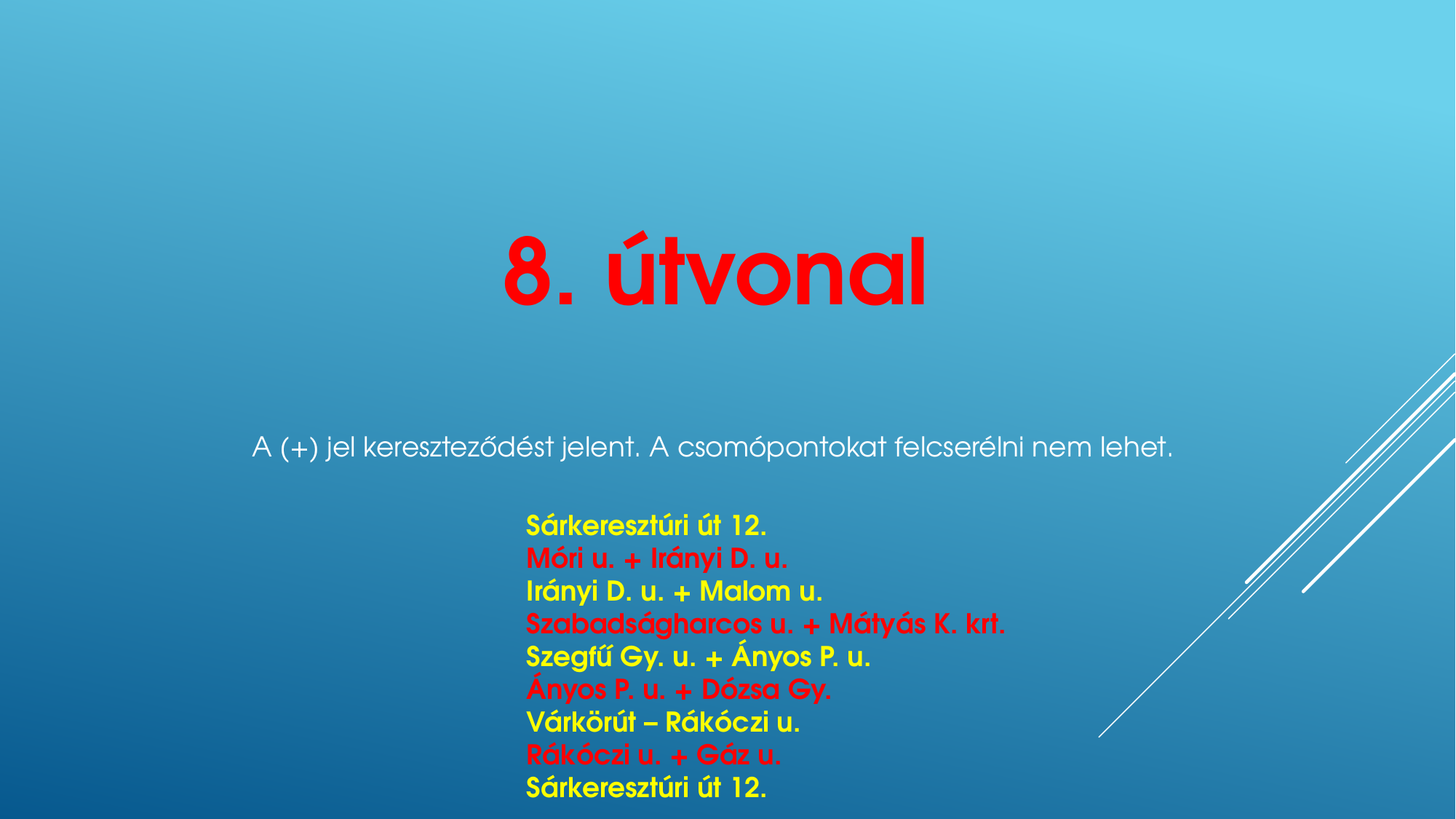

8. útvonal
A (+) jel kereszteződést jelent. A csomópontokat felcserélni nem lehet.
Sárkeresztúri út 12.
Móri u. + Irányi D. u.
Irányi D. u. + Malom u.
Szabadságharcos u. + Mátyás K. krt.
Szegfű Gy. u. + Ányos P. u.
Ányos P. u. + Dózsa Gy.
Várkörút – Rákóczi u.
Rákóczi u. + Gáz u.
Sárkeresztúri út 12.